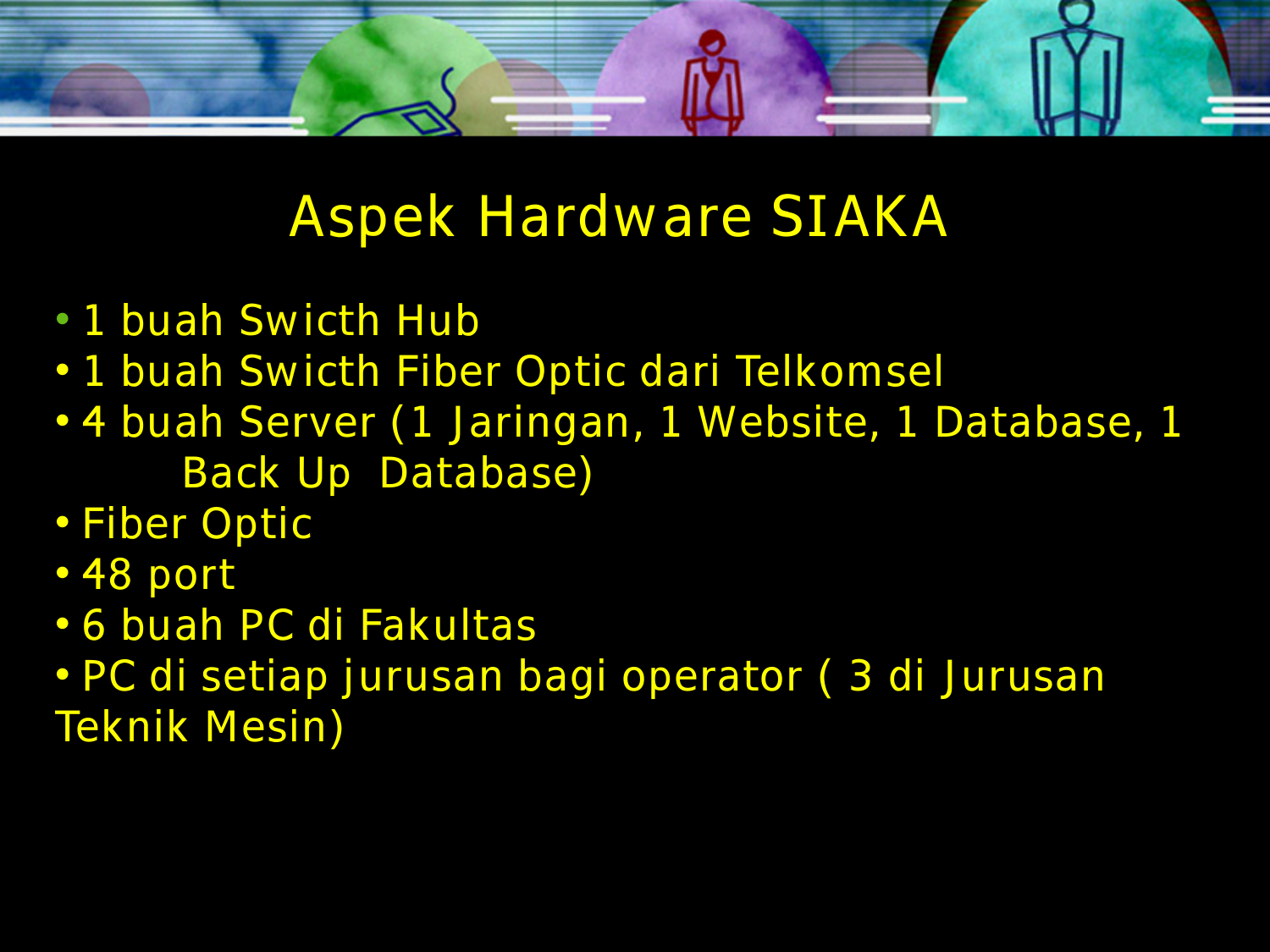

# Aspek Hardware SIAKA
 1 buah Swicth Hub
 1 buah Swicth Fiber Optic dari Telkomsel
 4 buah Server (1 Jaringan, 1 Website, 1 Database, 1 	Back Up  Database)
 Fiber Optic
 48 port
 6 buah PC di Fakultas
 PC di setiap jurusan bagi operator ( 3 di Jurusan 	Teknik Mesin)